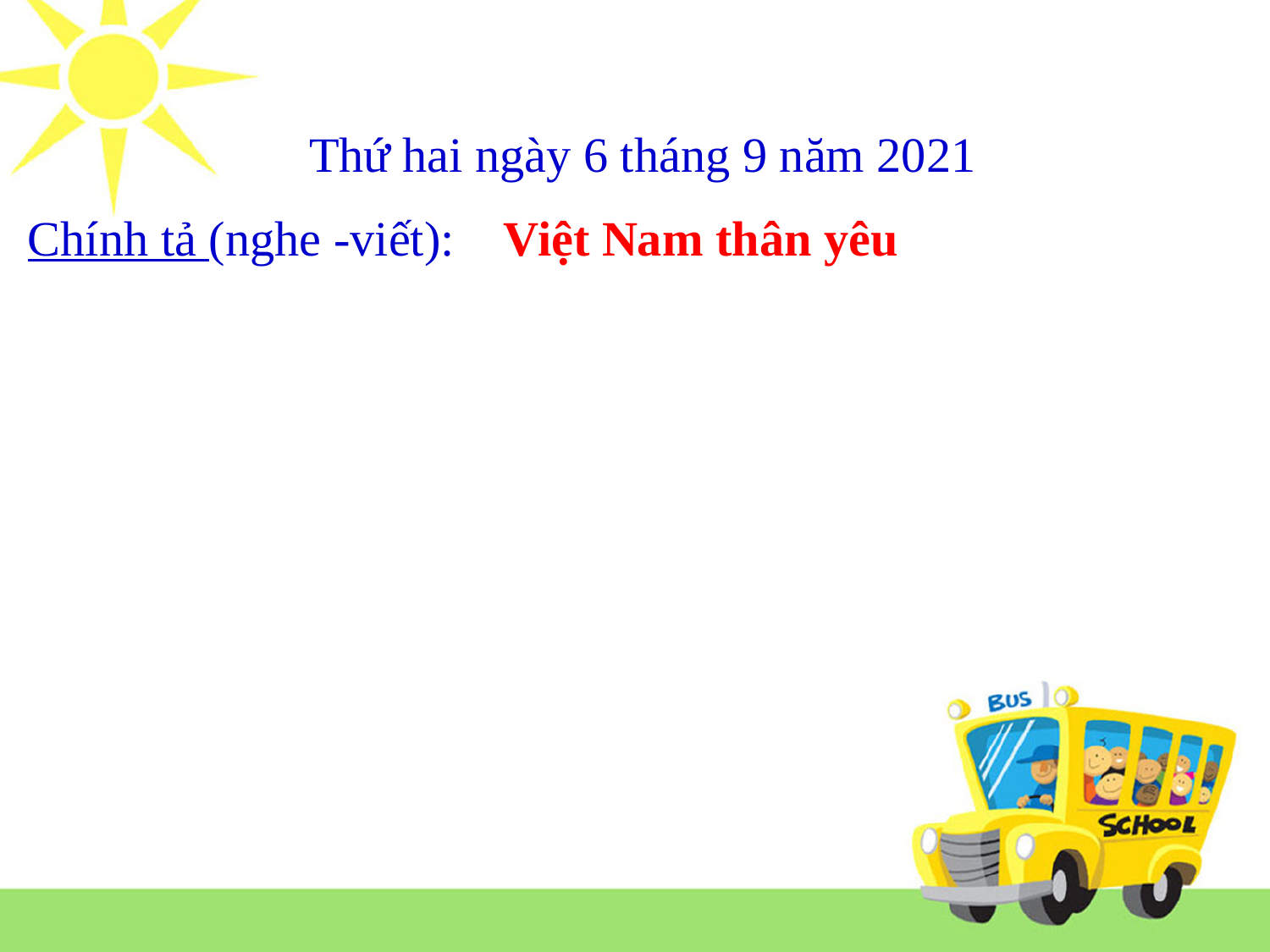

Thứ hai ngày 6 tháng 9 năm 2021
Chính tả (nghe -viết):    Việt Nam thân yêu